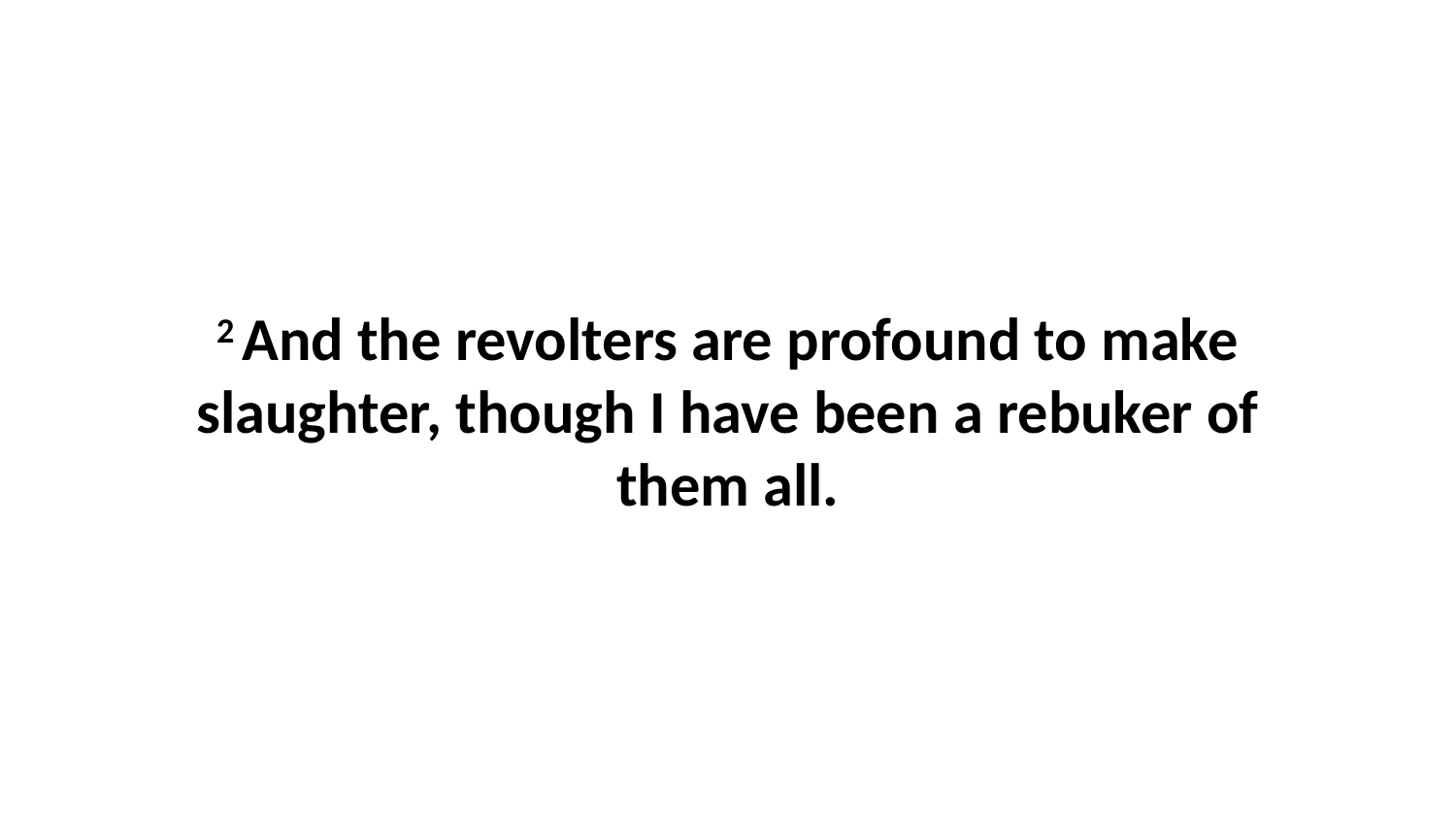

2 And the revolters are profound to make slaughter, though I have been a rebuker of them all.